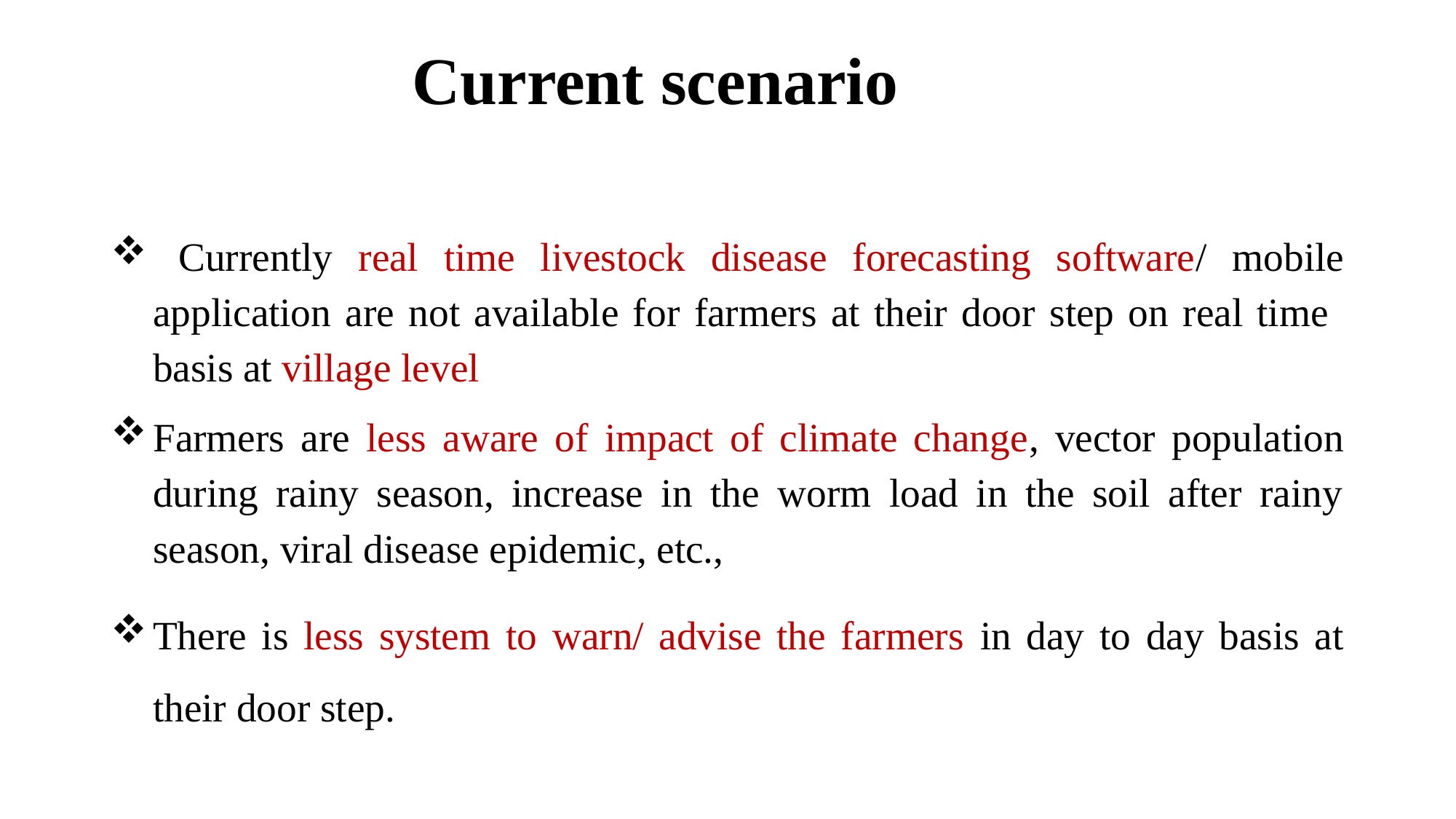

# Current scenario
 Currently real time livestock disease forecasting software/ mobile application are not available for farmers at their door step on real time  basis at village level
Farmers are less aware of impact of climate change, vector population during rainy season, increase in the worm load in the soil after rainy season, viral disease epidemic, etc.,
There is less system to warn/ advise the farmers in day to day basis at their door step.